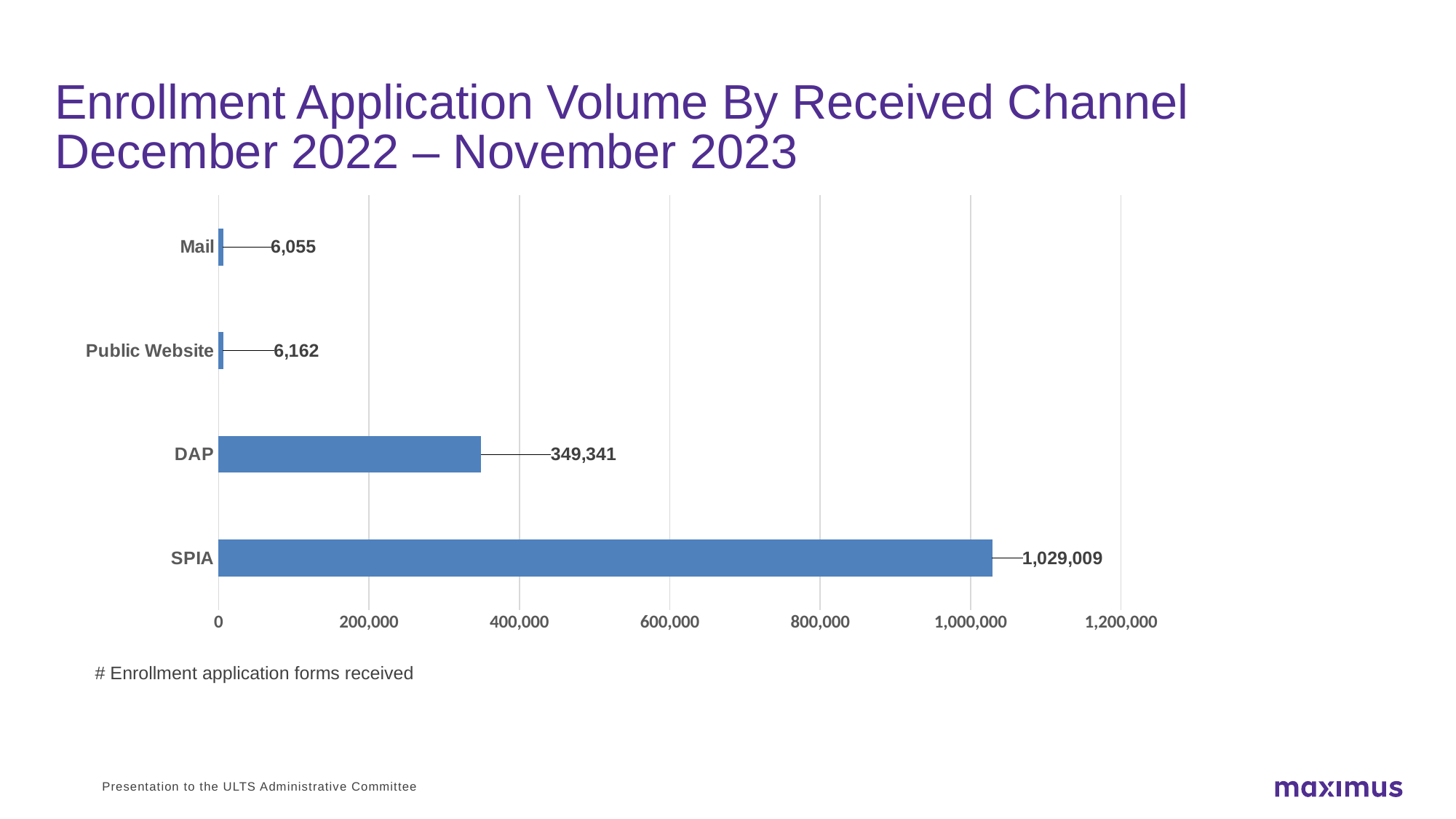

# Enrollment Application Volume By Received Channel December 2022 – November 2023

### Chart

| Category | # Application Forms |
|---|---|
| SPIA | 1029009.0 |
| DAP | 349341.0 |
| Public Website | 6162.0 |
| Mail | 6055.0 |
# Enrollment application forms received